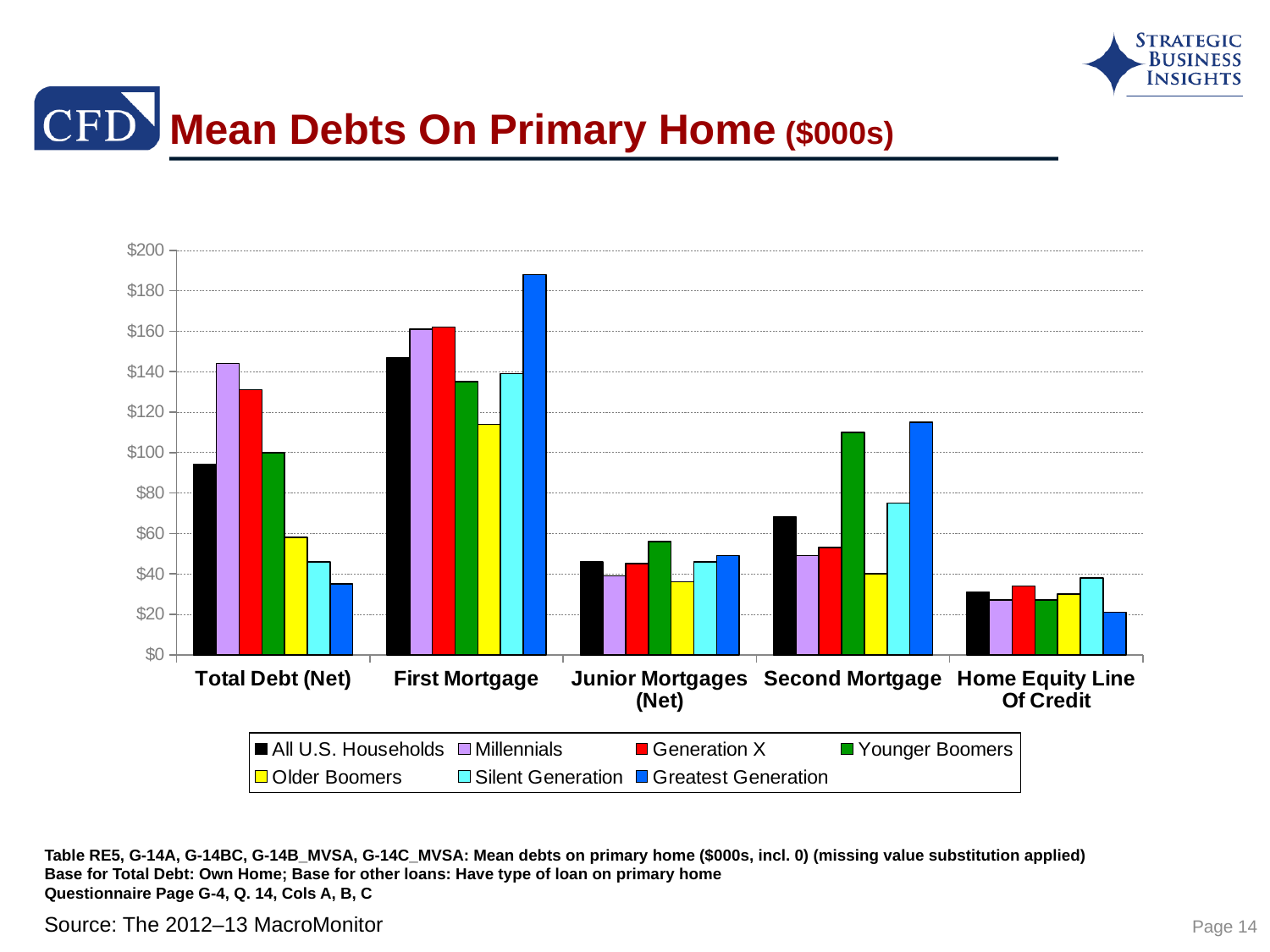

# Mean Debts On Primary Home ($000s)

### Chart

| Category | All U.S. Households | Millennials | Generation X | Younger Boomers | Older Boomers | Silent Generation | Greatest Generation |
|---|---|---|---|---|---|---|---|
| Total Debt (Net) | 94.0 | 144.0 | 131.0 | 100.0 | 58.0 | 46.0 | 35.0 |
| First Mortgage | 147.0 | 161.0 | 162.0 | 135.0 | 114.0 | 139.0 | 188.0 |
| Junior Mortgages (Net) | 46.0 | 39.0 | 45.0 | 56.0 | 36.0 | 46.0 | 49.0 |
| Second Mortgage | 68.0 | 49.0 | 53.0 | 110.0 | 40.0 | 75.0 | 115.0 |
| Home Equity Line Of Credit | 31.0 | 27.0 | 34.0 | 27.0 | 30.0 | 38.0 | 21.0 |
Table RE5, G-14A, G-14BC, G-14B_MVSA, G-14C_MVSA: Mean debts on primary home ($000s, incl. 0) (missing value substitution applied)
Base for Total Debt: Own Home; Base for other loans: Have type of loan on primary home
Questionnaire Page G-4, Q. 14, Cols A, B, C
Page 14